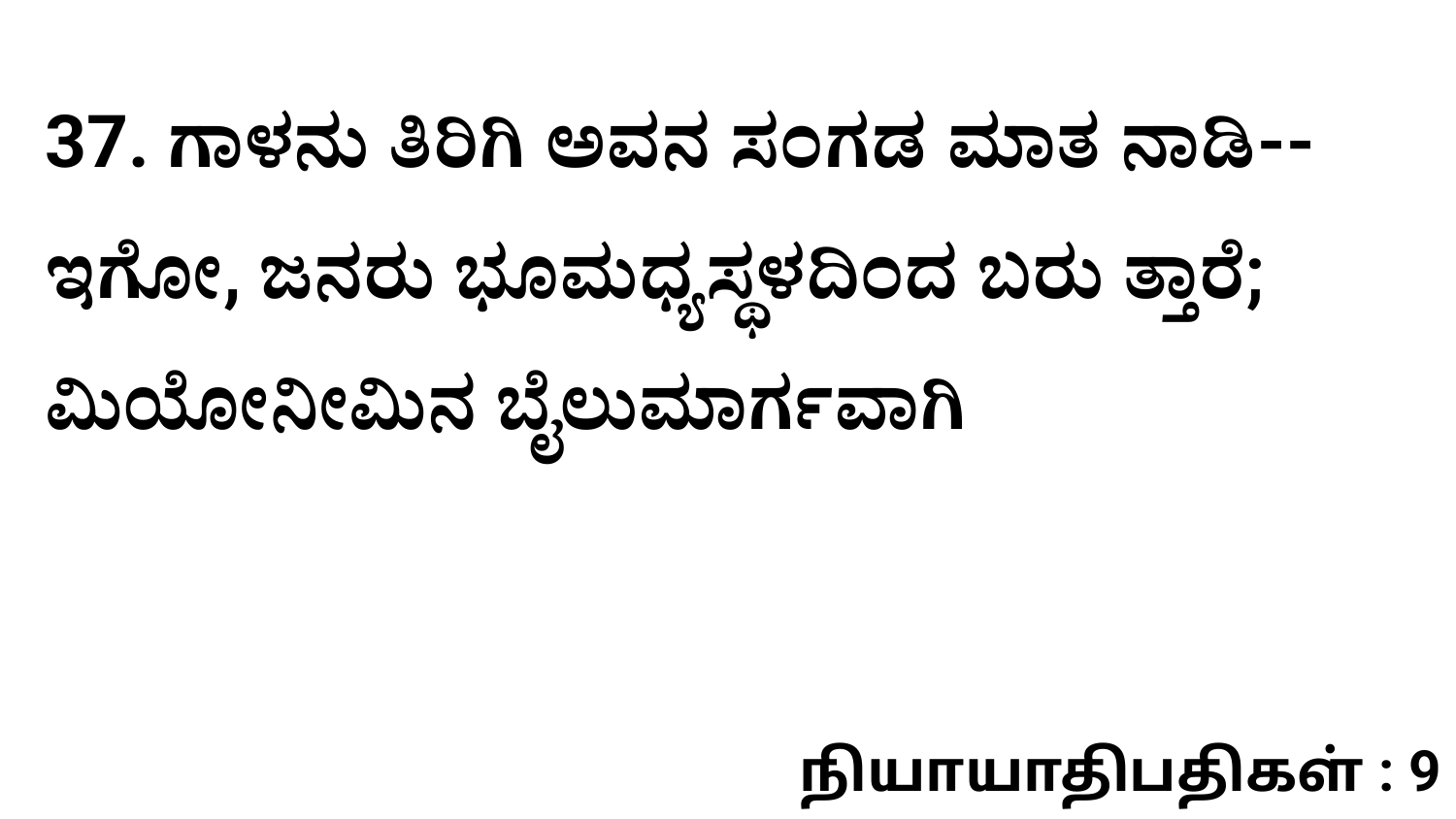

37. ಗಾಳನು ತಿರಿಗಿ ಅವನ ಸಂಗಡ ಮಾತ ನಾಡಿ--ಇಗೋ, ಜನರು ಭೂಮಧ್ಯಸ್ಥಳದಿಂದ ಬರು ತ್ತಾರೆ; ಮಿಯೋನೀಮಿನ ಬೈಲುಮಾರ್ಗವಾಗಿ
நியாயாதிபதிகள் : 9